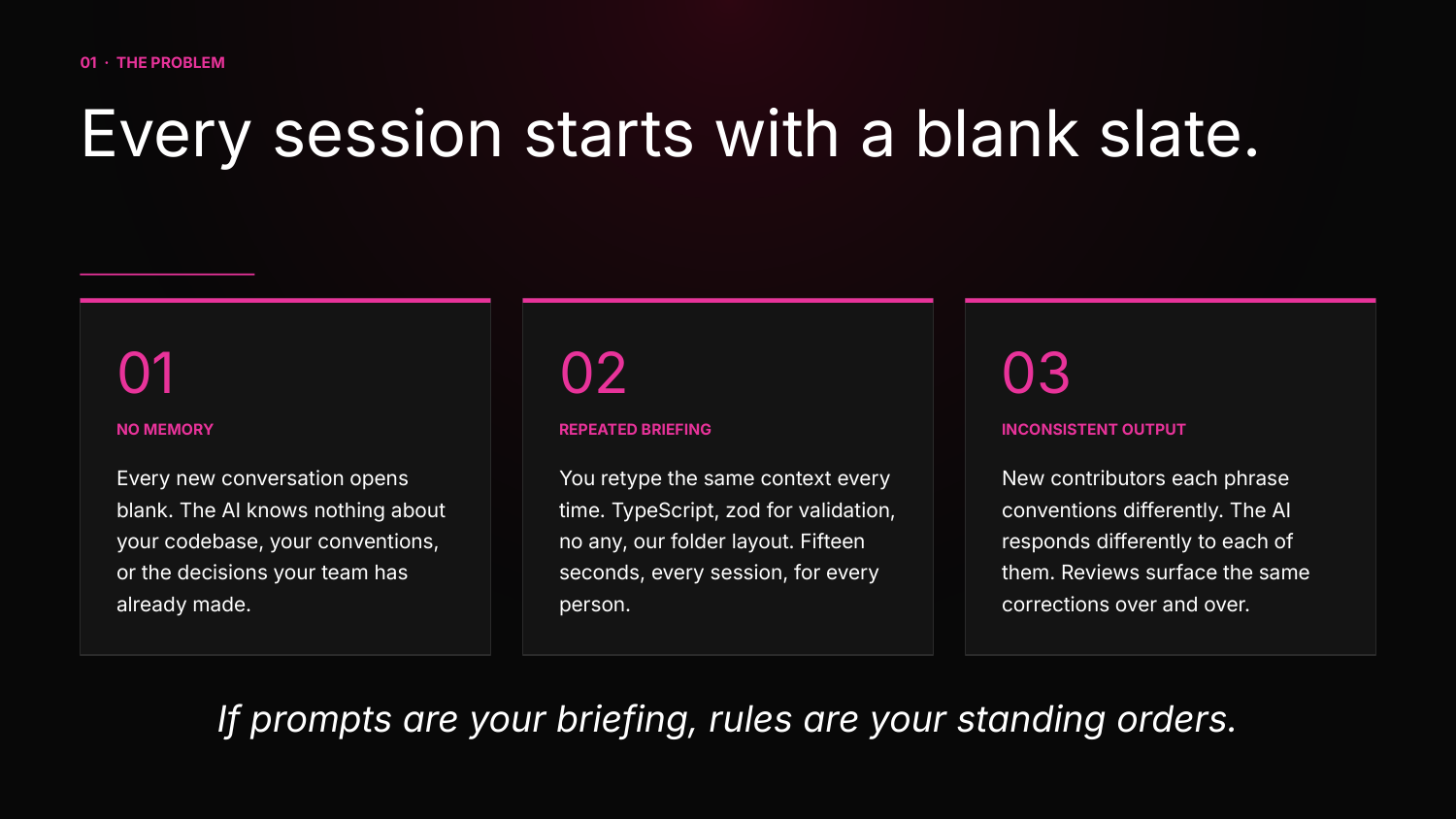

01  ·  THE PROBLEM
Every session starts with a blank slate.

01
02
03
NO MEMORY
REPEATED BRIEFING
INCONSISTENT OUTPUT
Every new conversation opens blank. The AI knows nothing about your codebase, your conventions, or the decisions your team has already made.
You retype the same context every time. TypeScript, zod for validation, no any, our folder layout. Fifteen seconds, every session, for every person.
New contributors each phrase conventions differently. The AI responds differently to each of them. Reviews surface the same corrections over and over.
If prompts are your briefing, rules are your standing orders.